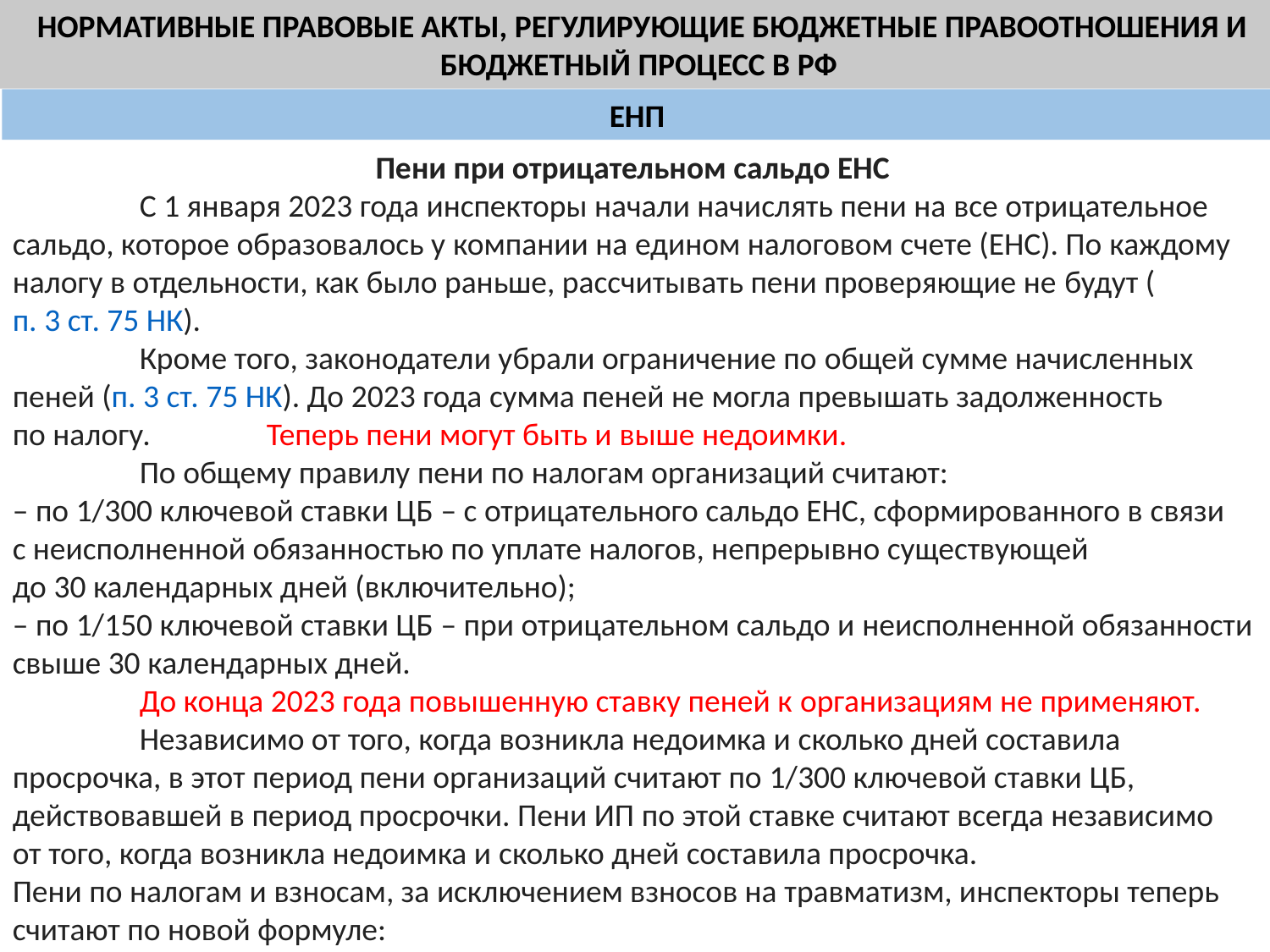

НОРМАТИВНЫЕ ПРАВОВЫЕ АКТЫ, РЕГУЛИРУЮЩИЕ БЮДЖЕТНЫЕ ПРАВООТНОШЕНИЯ И БЮДЖЕТНЫЙ ПРОЦЕСС В РФ
ЕНП
Пени при отрицательном сальдо ЕНС
	С 1 января 2023 года инспекторы начали начислять пени на все отрицательное сальдо, которое образовалось у компании на едином налоговом счете (ЕНС). По каждому налогу в отдельности, как было раньше, рассчитывать пени проверяющие не будут (п. 3 ст. 75 НК).
	Кроме того, законодатели убрали ограничение по общей сумме начисленных пеней (п. 3 ст. 75 НК). До 2023 года сумма пеней не могла превышать задолженность по налогу. 	Теперь пени могут быть и выше недоимки.
	По общему правилу пени по налогам организаций считают:
– по 1/300 ключевой ставки ЦБ – с отрицательного сальдо ЕНС, сформированного в связи с неисполненной обязанностью по уплате налогов, непрерывно существующей до 30 календарных дней (включительно);
– по 1/150 ключевой ставки ЦБ – при отрицательном сальдо и неисполненной обязанности свыше 30 календарных дней.
	До конца 2023 года повышенную ставку пеней к организациям не применяют. 	Независимо от того, когда возникла недоимка и сколько дней составила просрочка, в этот период пени организаций считают по 1/300 ключевой ставки ЦБ, действовавшей в период просрочки. Пени ИП по этой ставке считают всегда независимо от того, когда возникла недоимка и сколько дней составила просрочка.
Пени по налогам и взносам, за исключением взносов на травматизм, инспекторы теперь считают по новой формуле: